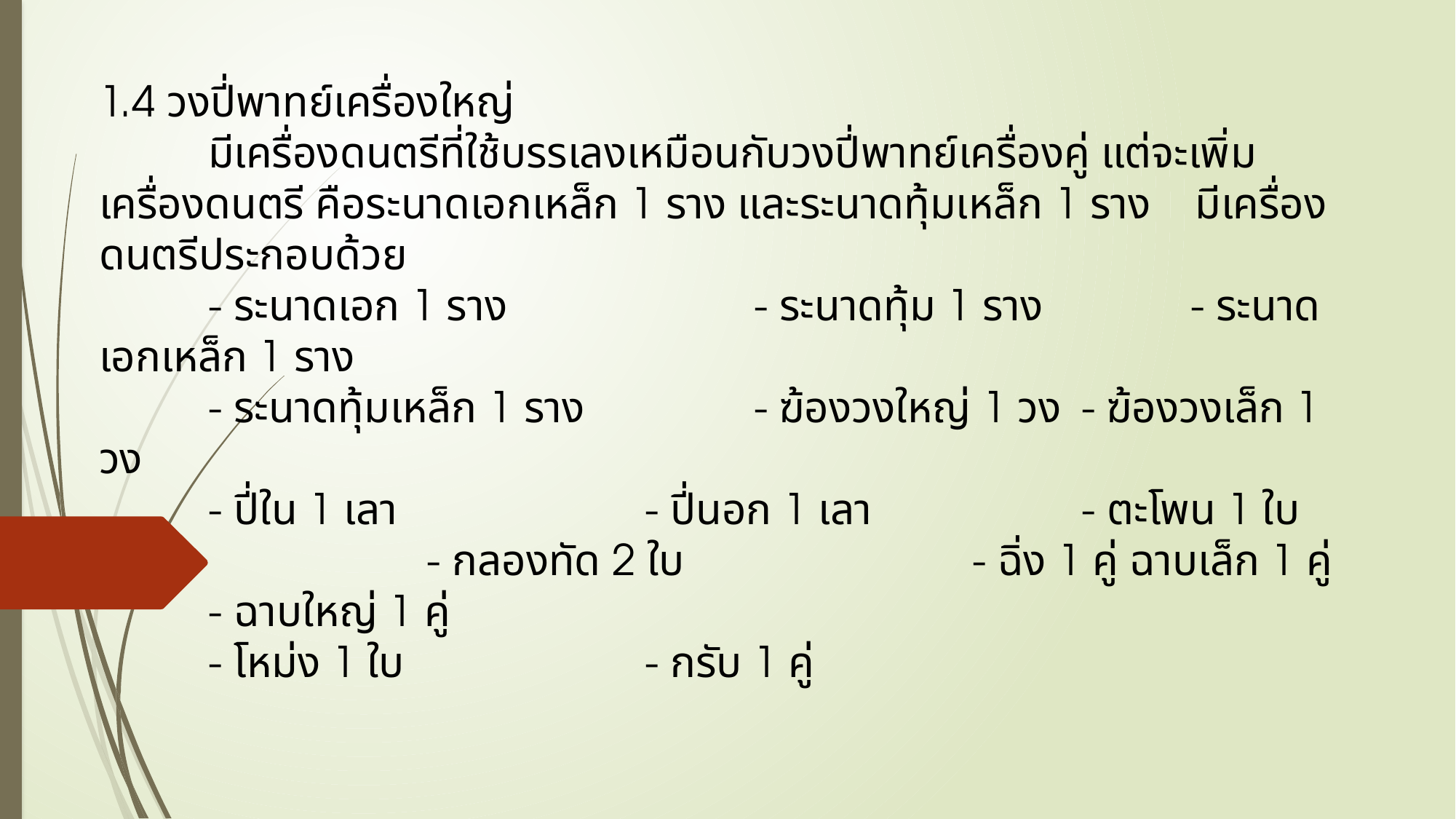

1.4 วงปี่พาทย์เครื่องใหญ่
	มีเครื่องดนตรีที่ใช้บรรเลงเหมือนกับวงปี่พาทย์เครื่องคู่ แต่จะเพิ่มเครื่องดนตรี คือระนาดเอกเหล็ก 1 ราง และระนาดทุ้มเหล็ก 1 ราง    มีเครื่องดนตรีประกอบด้วย
	- ระนาดเอก 1 ราง 			- ระนาดทุ้ม 1 ราง 		- ระนาดเอกเหล็ก 1 ราง
	- ระนาดทุ้มเหล็ก 1 ราง 		- ฆ้องวงใหญ่ 1 วง 	- ฆ้องวงเล็ก 1 วง
	- ปี่ใน 1 เลา 			- ปี่นอก 1 เลา 		- ตะโพน 1 ใบ 			- กลองทัด 2 ใบ 			- ฉิ่ง 1 คู่ ฉาบเล็ก 1 คู่ 	- ฉาบใหญ่ 1 คู่
	- โหม่ง 1 ใบ 			- กรับ 1 คู่